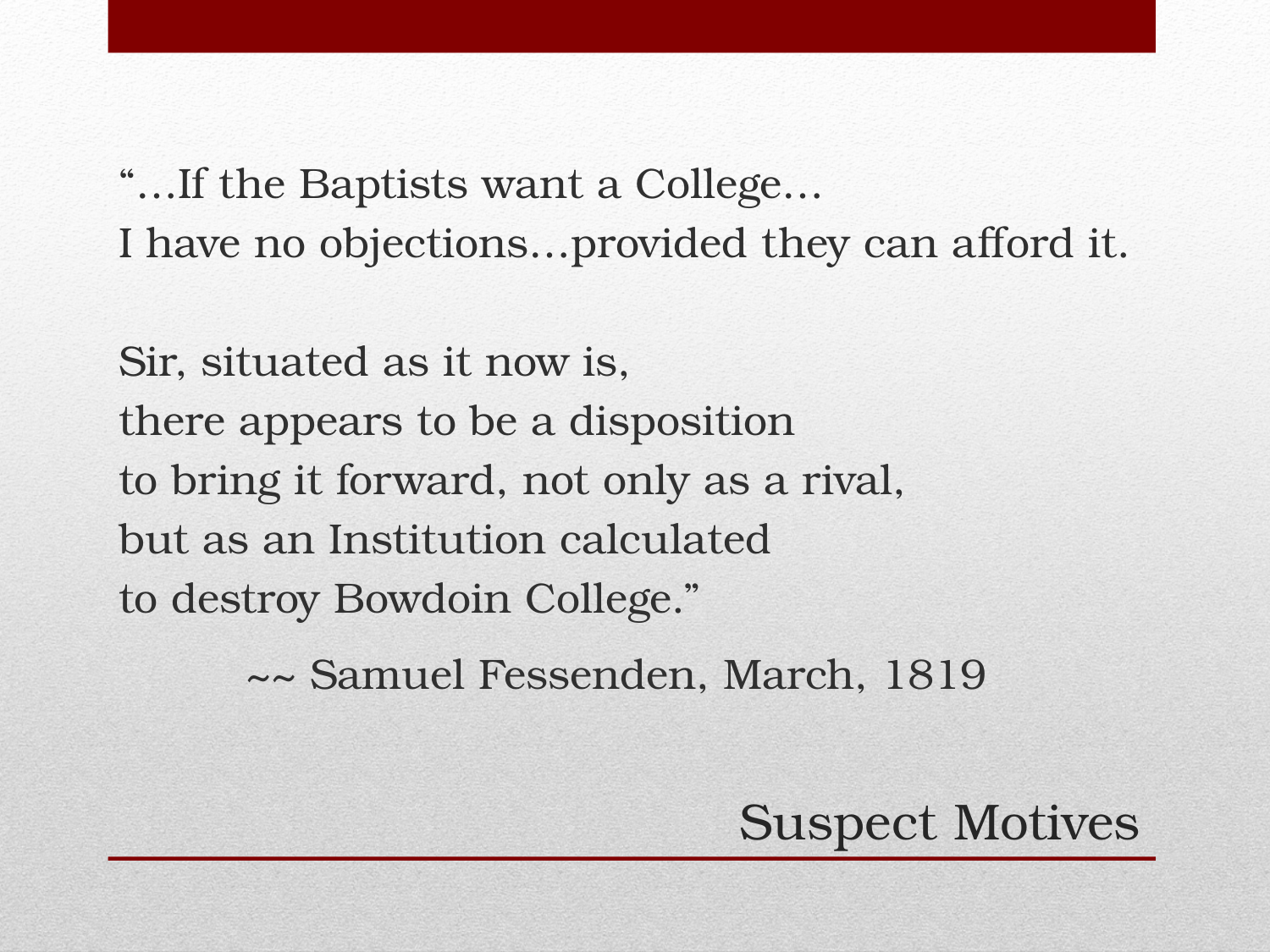

“…If the Baptists want a College…
I have no objections…provided they can afford it.

Sir, situated as it now is,
there appears to be a disposition
to bring it forward, not only as a rival,
but as an Institution calculated
to destroy Bowdoin College.”
	~~ Samuel Fessenden, March, 1819
# Suspect Motives